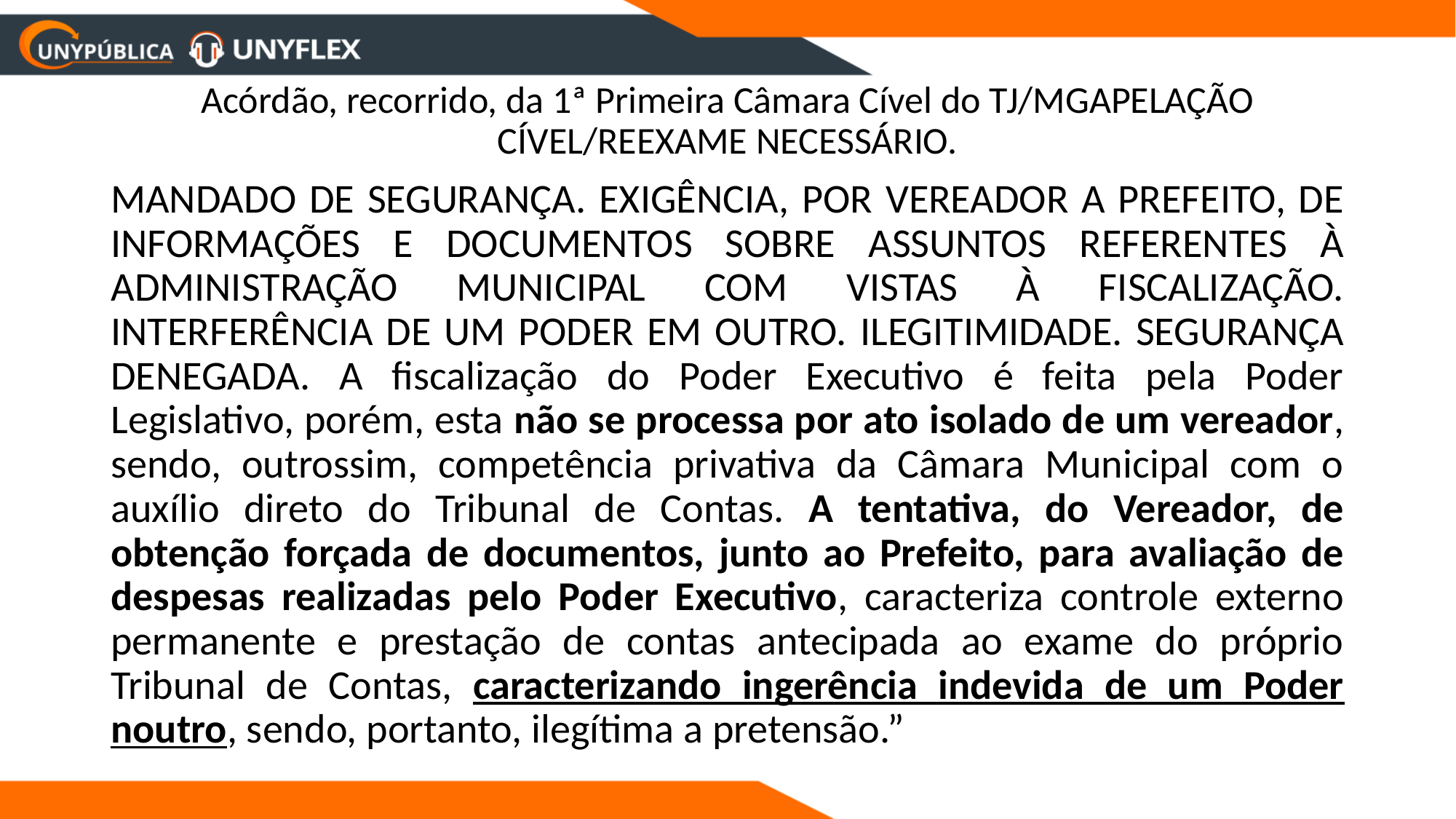

# Acórdão, recorrido, da 1ª Primeira Câmara Cível do TJ/MGAPELAÇÃO CÍVEL/REEXAME NECESSÁRIO.
MANDADO DE SEGURANÇA. EXIGÊNCIA, POR VEREADOR A PREFEITO, DE INFORMAÇÕES E DOCUMENTOS SOBRE ASSUNTOS REFERENTES À ADMINISTRAÇÃO MUNICIPAL COM VISTAS À FISCALIZAÇÃO. INTERFERÊNCIA DE UM PODER EM OUTRO. ILEGITIMIDADE. SEGURANÇA DENEGADA. A fiscalização do Poder Executivo é feita pela Poder Legislativo, porém, esta não se processa por ato isolado de um vereador, sendo, outrossim, competência privativa da Câmara Municipal com o auxílio direto do Tribunal de Contas. A tentativa, do Vereador, de obtenção forçada de documentos, junto ao Prefeito, para avaliação de despesas realizadas pelo Poder Executivo, caracteriza controle externo permanente e prestação de contas antecipada ao exame do próprio Tribunal de Contas, caracterizando ingerência indevida de um Poder noutro, sendo, portanto, ilegítima a pretensão.”